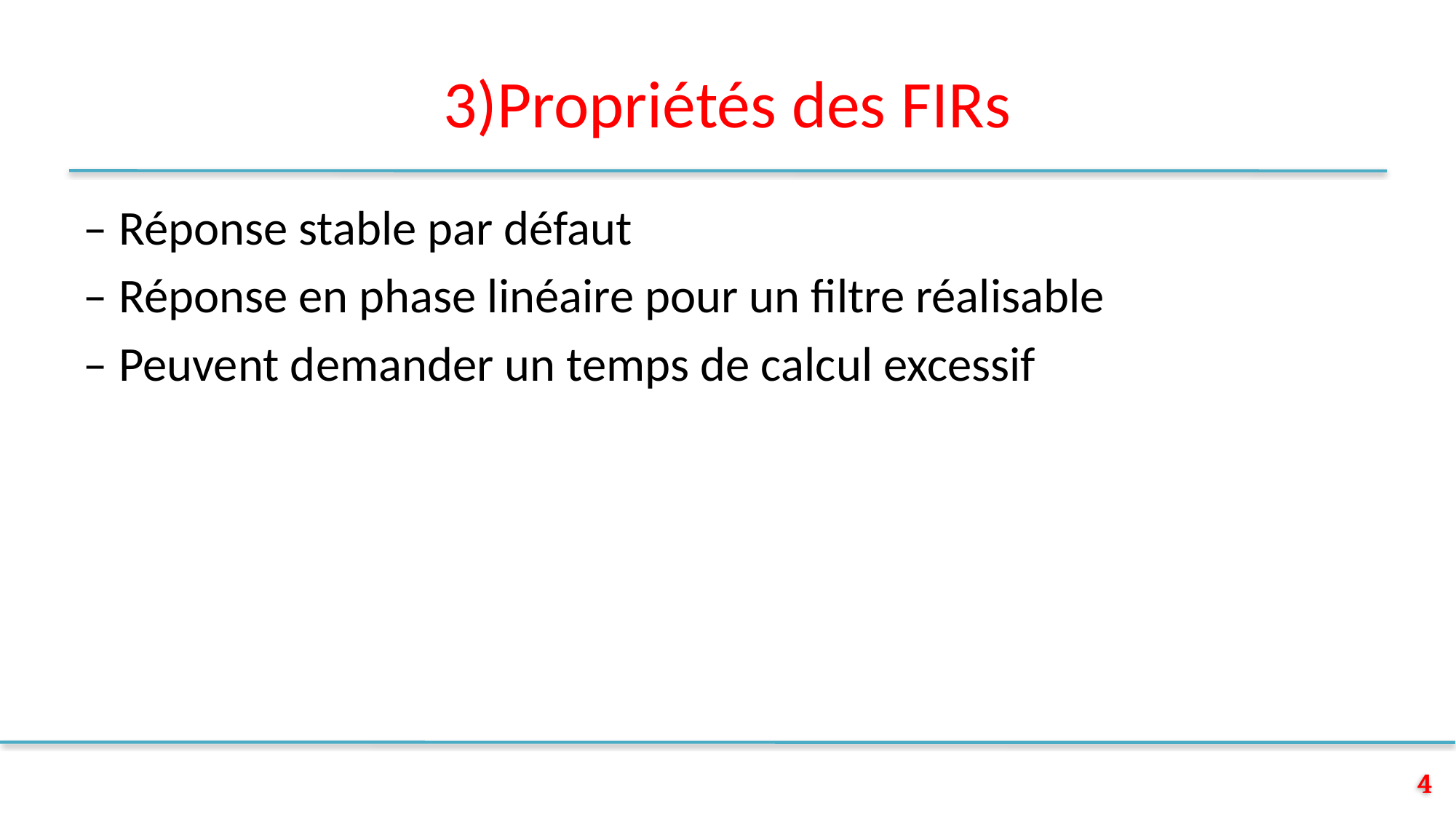

# 3)Propriétés des FIRs
– Réponse stable par défaut
– Réponse en phase linéaire pour un filtre réalisable
– Peuvent demander un temps de calcul excessif